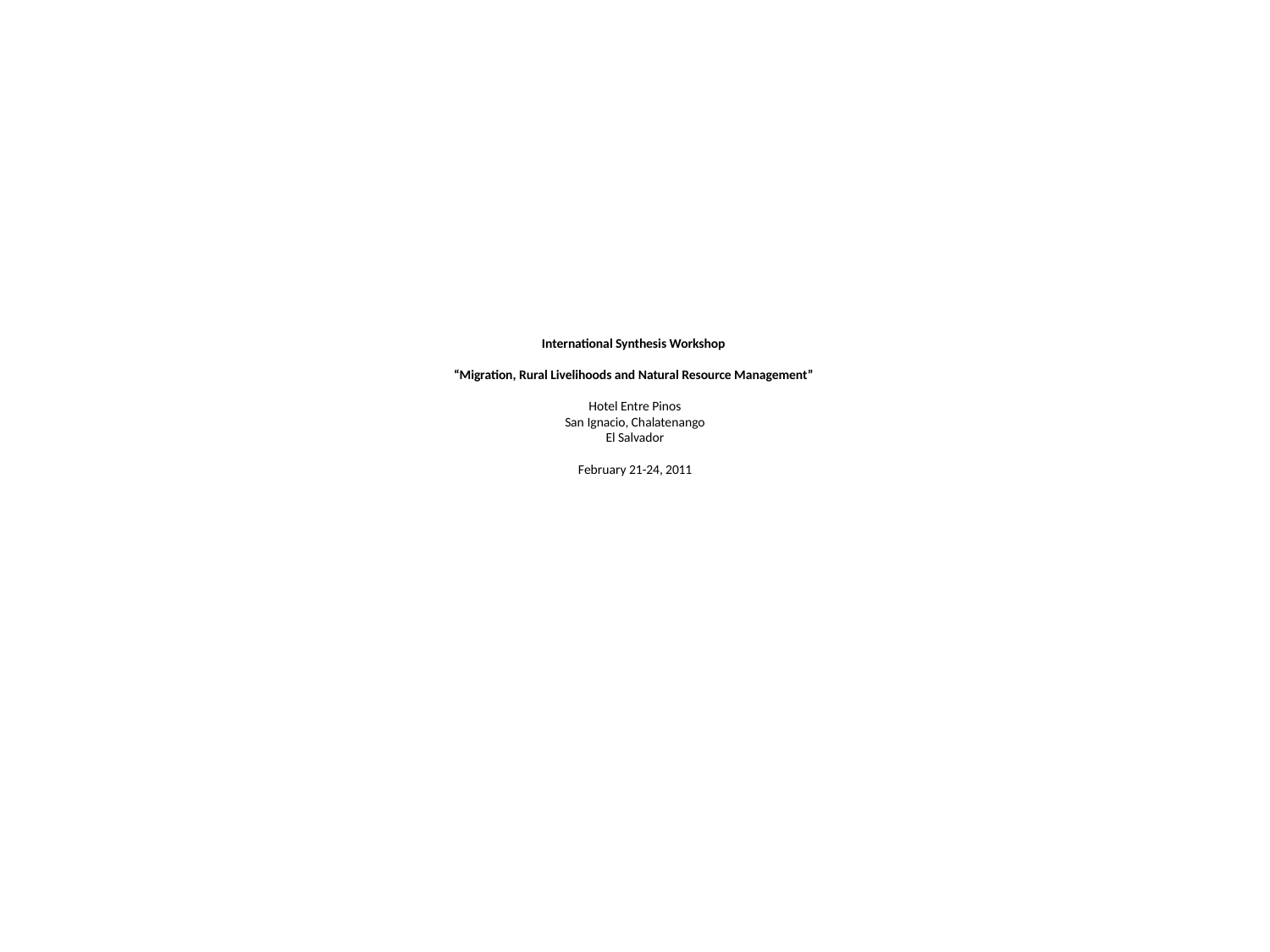

# International Synthesis Workshop “Migration, Rural Livelihoods and Natural Resource Management” Hotel Entre Pinos San Ignacio, Chalatenango El Salvador February 21-24, 2011